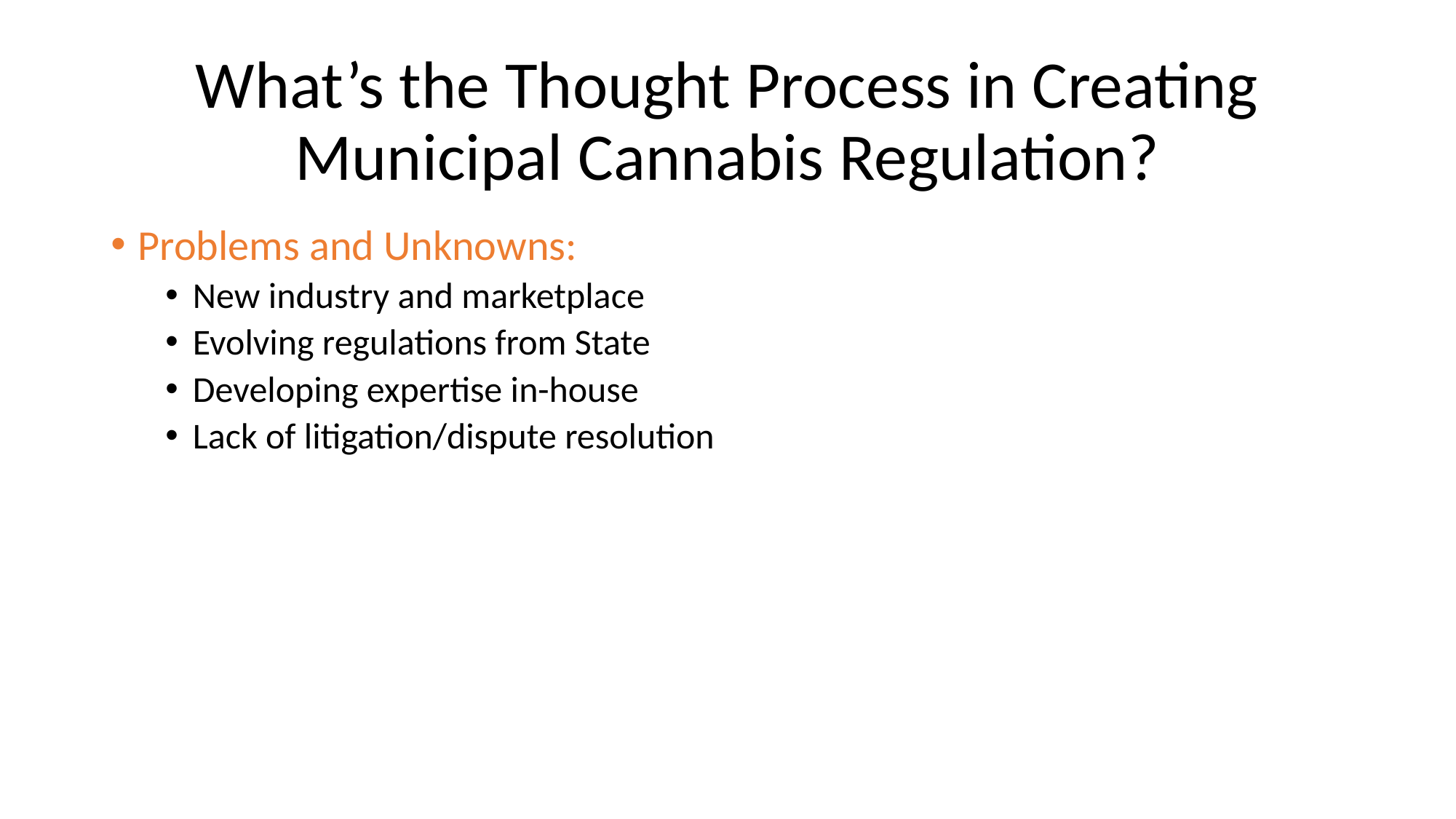

# What’s the Thought Process in Creating Municipal Cannabis Regulation?
Problems and Unknowns:
New industry and marketplace
Evolving regulations from State
Developing expertise in-house
Lack of litigation/dispute resolution